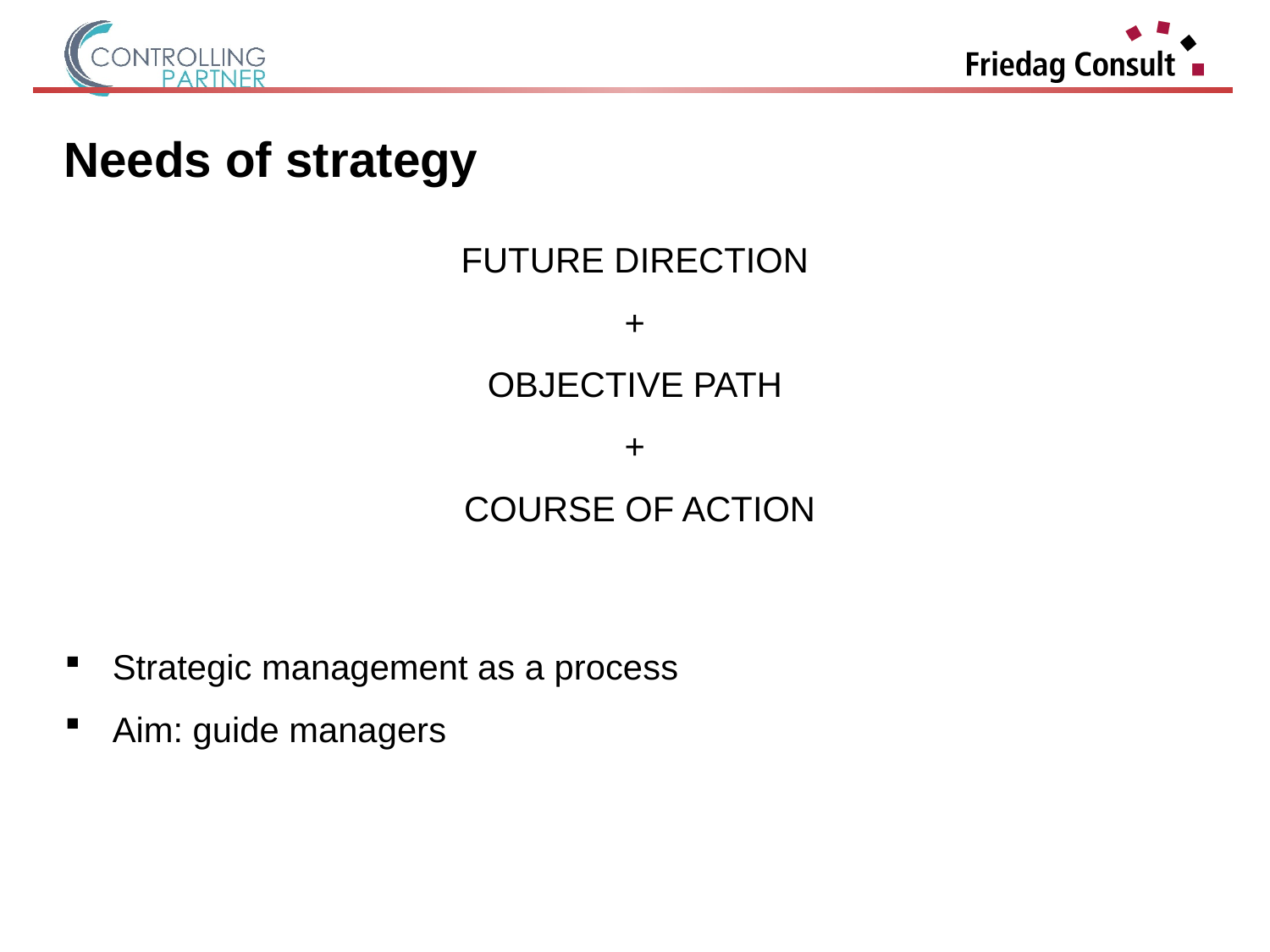

Needs of strategy
FUTURE DIRECTION
+
OBJECTIVE PATH
+
 COURSE OF ACTION
Strategic management as a process
Aim: guide managers